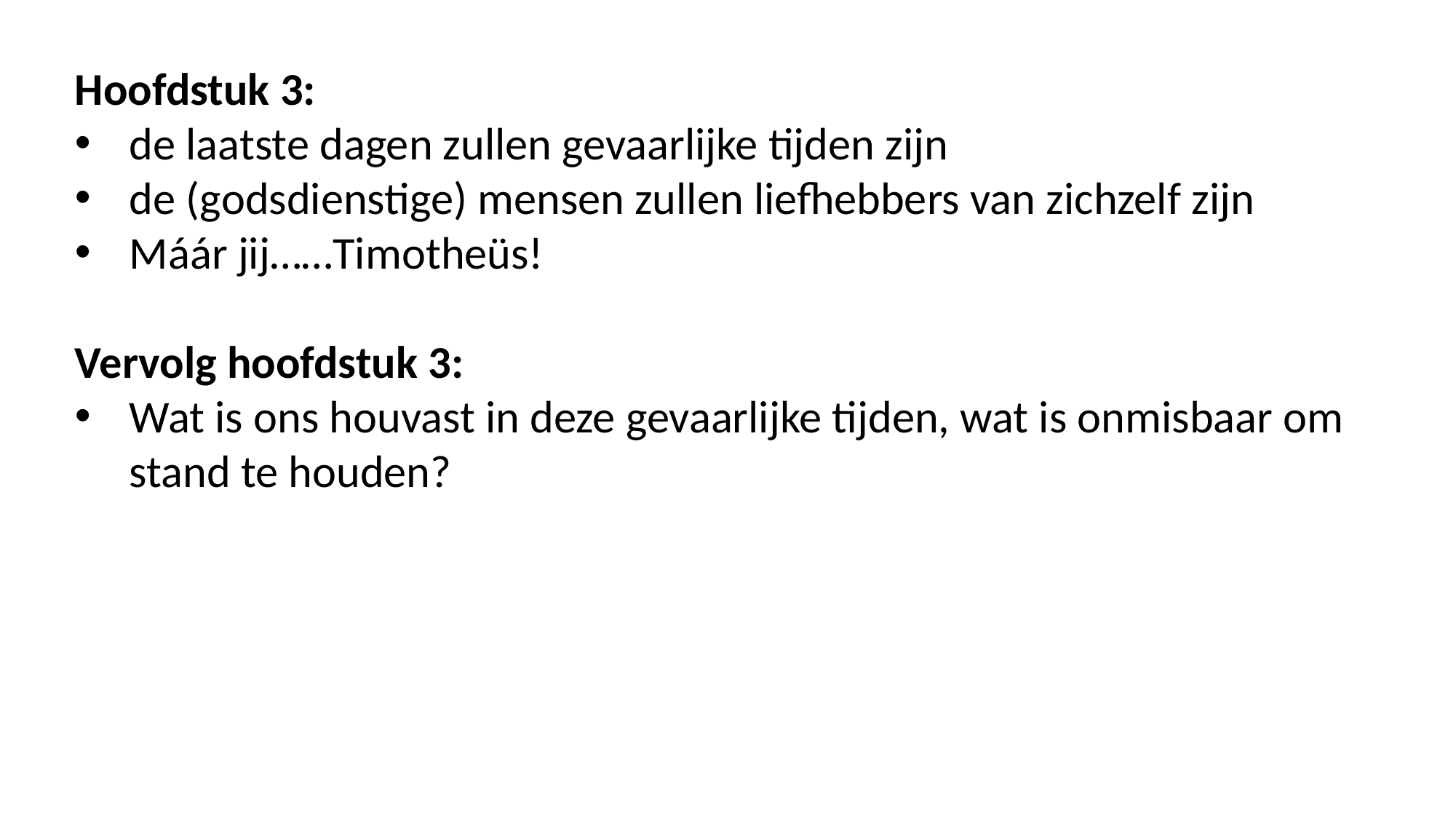

Hoofdstuk 3:
de laatste dagen zullen gevaarlijke tijden zijn
de (godsdienstige) mensen zullen liefhebbers van zichzelf zijn
Máár jij……Timotheüs!

Vervolg hoofdstuk 3:
Wat is ons houvast in deze gevaarlijke tijden, wat is onmisbaar om stand te houden?